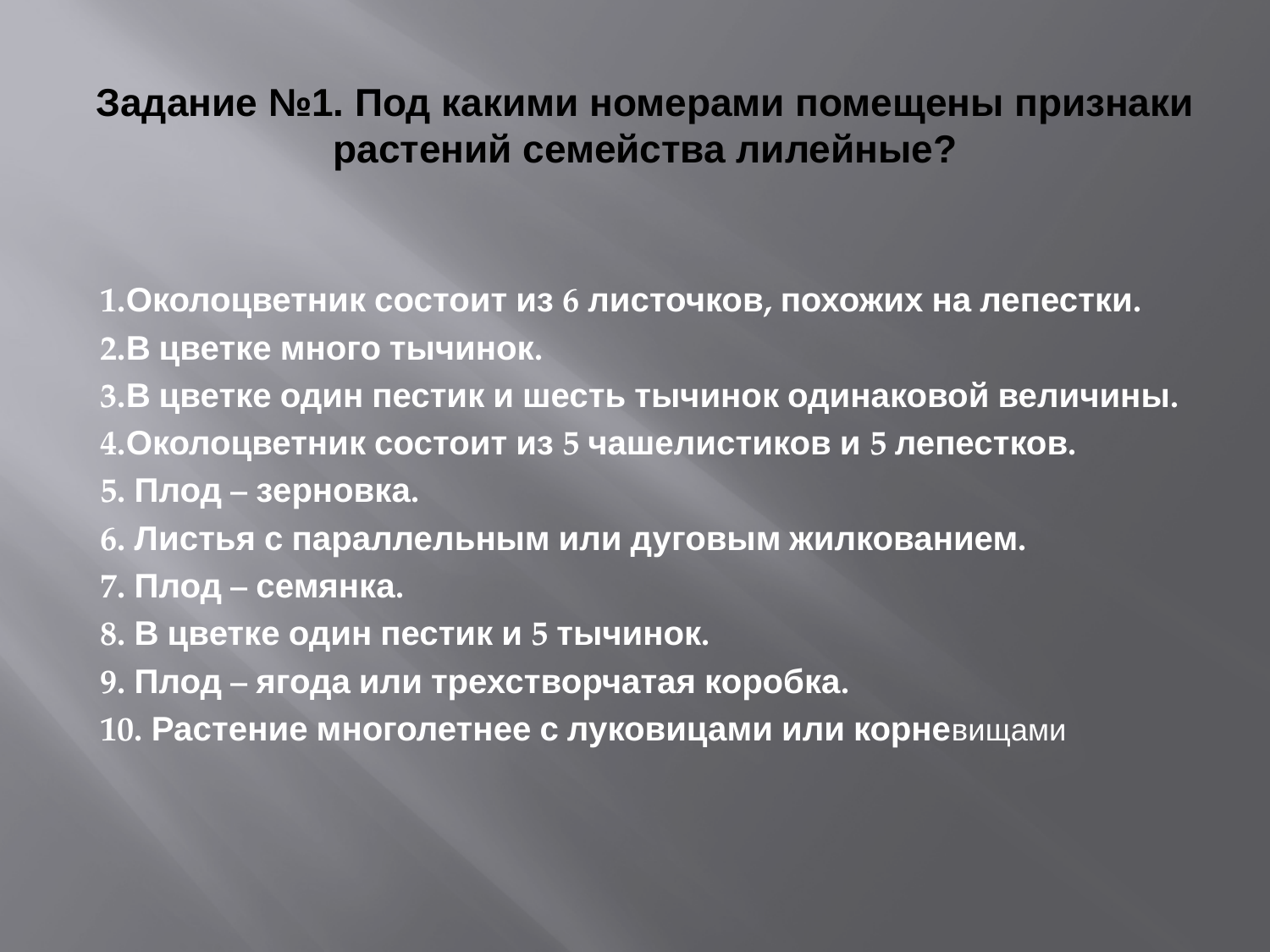

# Задание №1. Под какими номерами помещены признаки растений семейства лилейные?

1.Околоцветник состоит из 6 листочков, похожих на лепестки.
2.В цветке много тычинок.
3.В цветке один пестик и шесть тычинок одинаковой величины.
4.Околоцветник состоит из 5 чашелистиков и 5 лепестков.
5. Плод – зерновка.
6. Листья с параллельным или дуговым жилкованием.
7. Плод – семянка.
8. В цветке один пестик и 5 тычинок.
9. Плод – ягода или трехстворчатая коробка.
10. Растение многолетнее с луковицами или корневищами